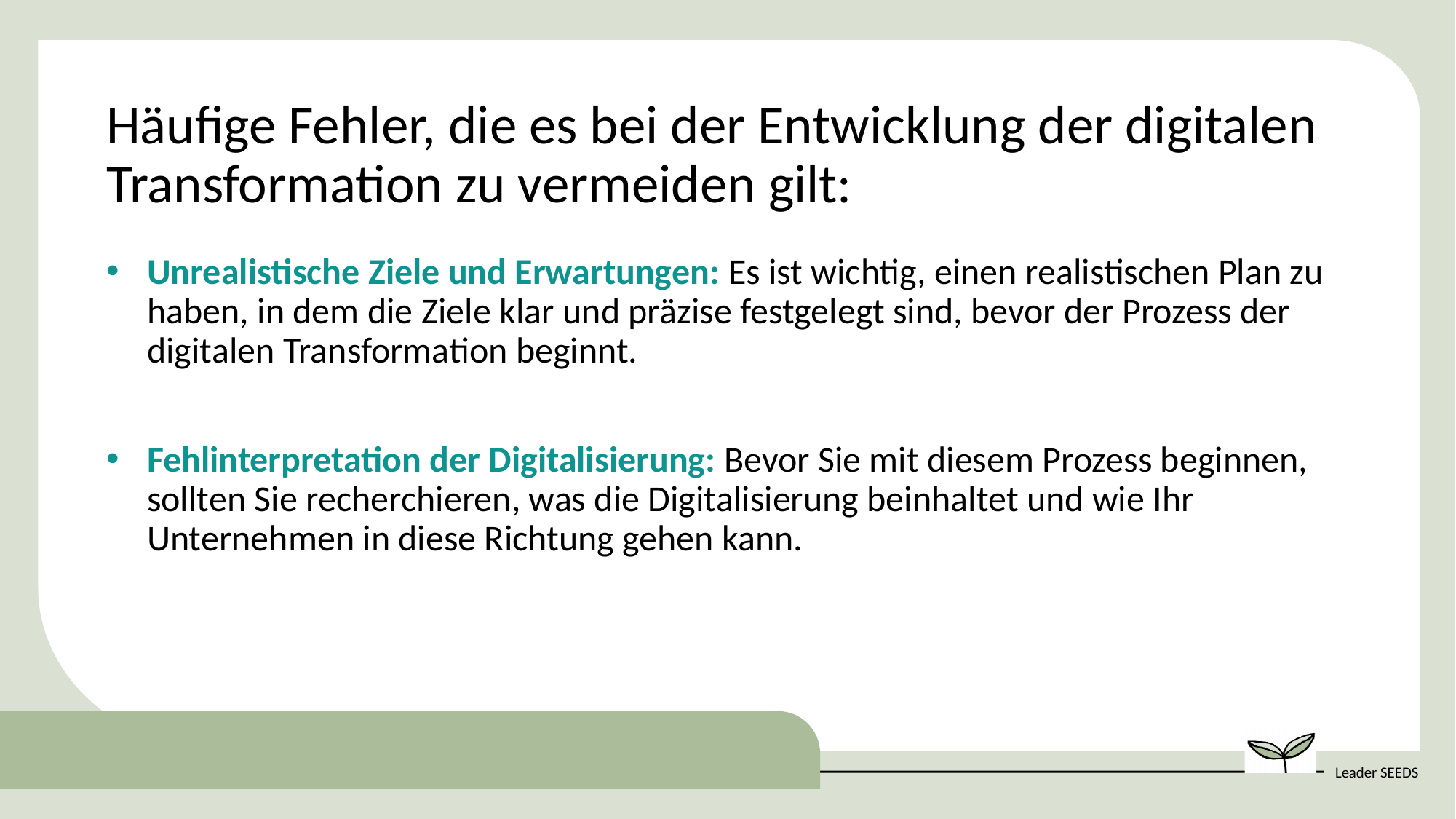

Häufige Fehler, die es bei der Entwicklung der digitalen Transformation zu vermeiden gilt:
Unrealistische Ziele und Erwartungen: Es ist wichtig, einen realistischen Plan zu haben, in dem die Ziele klar und präzise festgelegt sind, bevor der Prozess der digitalen Transformation beginnt.

Fehlinterpretation der Digitalisierung: Bevor Sie mit diesem Prozess beginnen, sollten Sie recherchieren, was die Digitalisierung beinhaltet und wie Ihr Unternehmen in diese Richtung gehen kann.